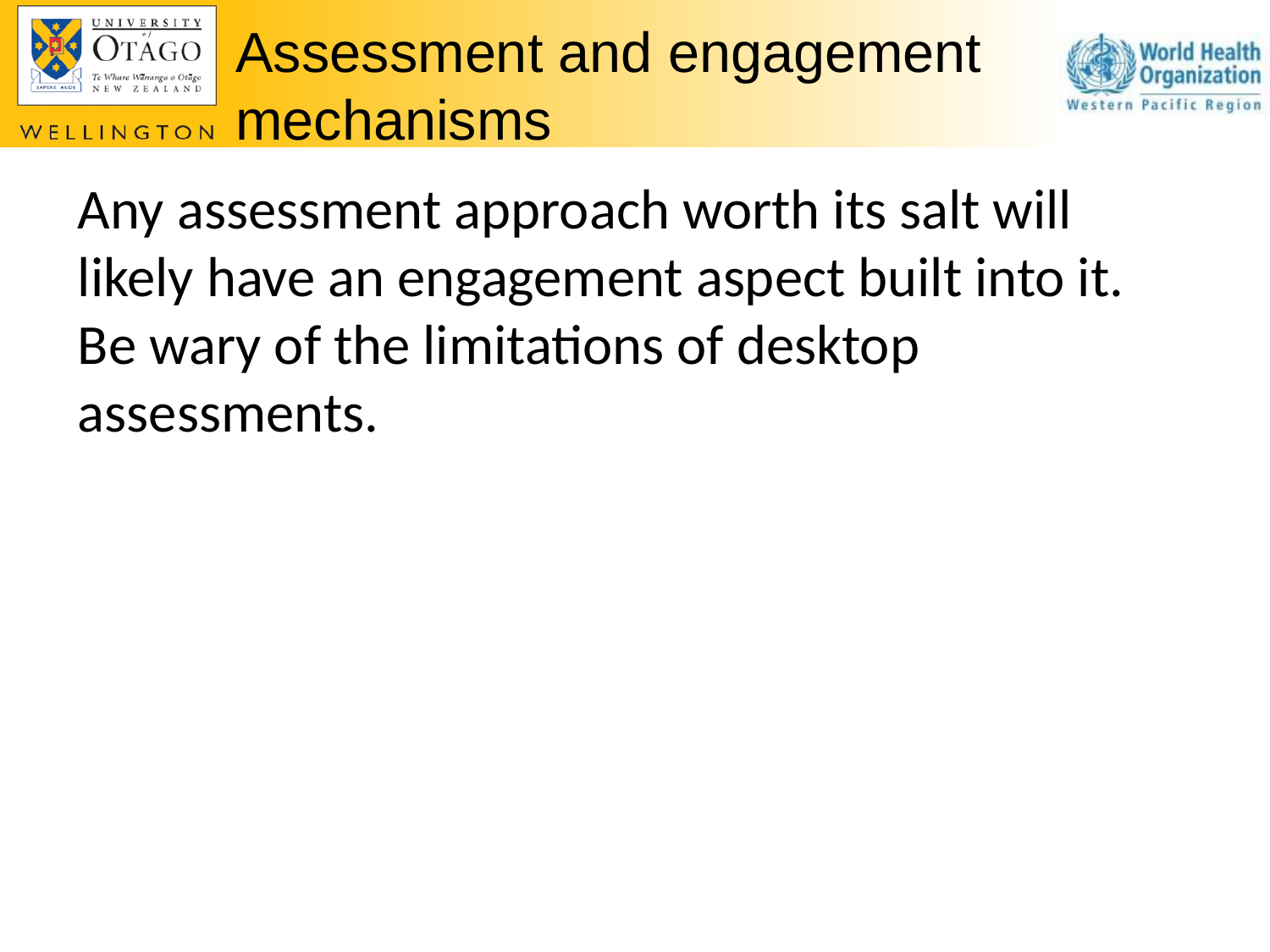

# Assessment and engagement mechanisms
Any assessment approach worth its salt will likely have an engagement aspect built into it. Be wary of the limitations of desktop assessments.